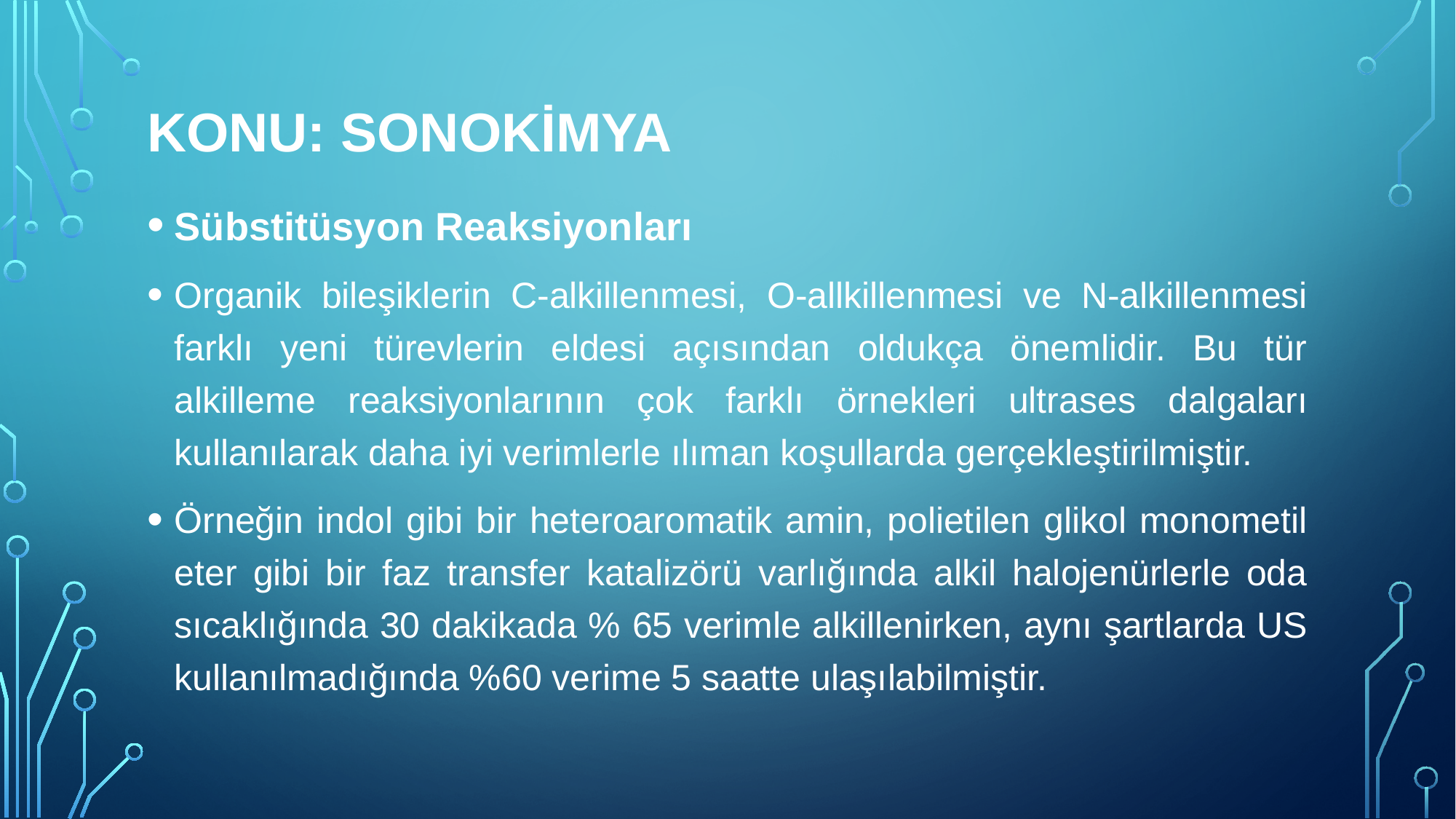

# Konu: SONOKİMYA
Sübstitüsyon Reaksiyonları
Organik bileşiklerin C-alkillenmesi, O-allkillenmesi ve N-alkillenmesi farklı yeni türevlerin eldesi açısından oldukça önemlidir. Bu tür alkilleme reaksiyonlarının çok farklı örnekleri ultrases dalgaları kullanılarak daha iyi verimlerle ılıman koşullarda gerçekleştirilmiştir.
Örneğin indol gibi bir heteroaromatik amin, polietilen glikol monometil eter gibi bir faz transfer katalizörü varlığında alkil halojenürlerle oda sıcaklığında 30 dakikada % 65 verimle alkillenirken, aynı şartlarda US kullanılmadığında %60 verime 5 saatte ulaşılabilmiştir.